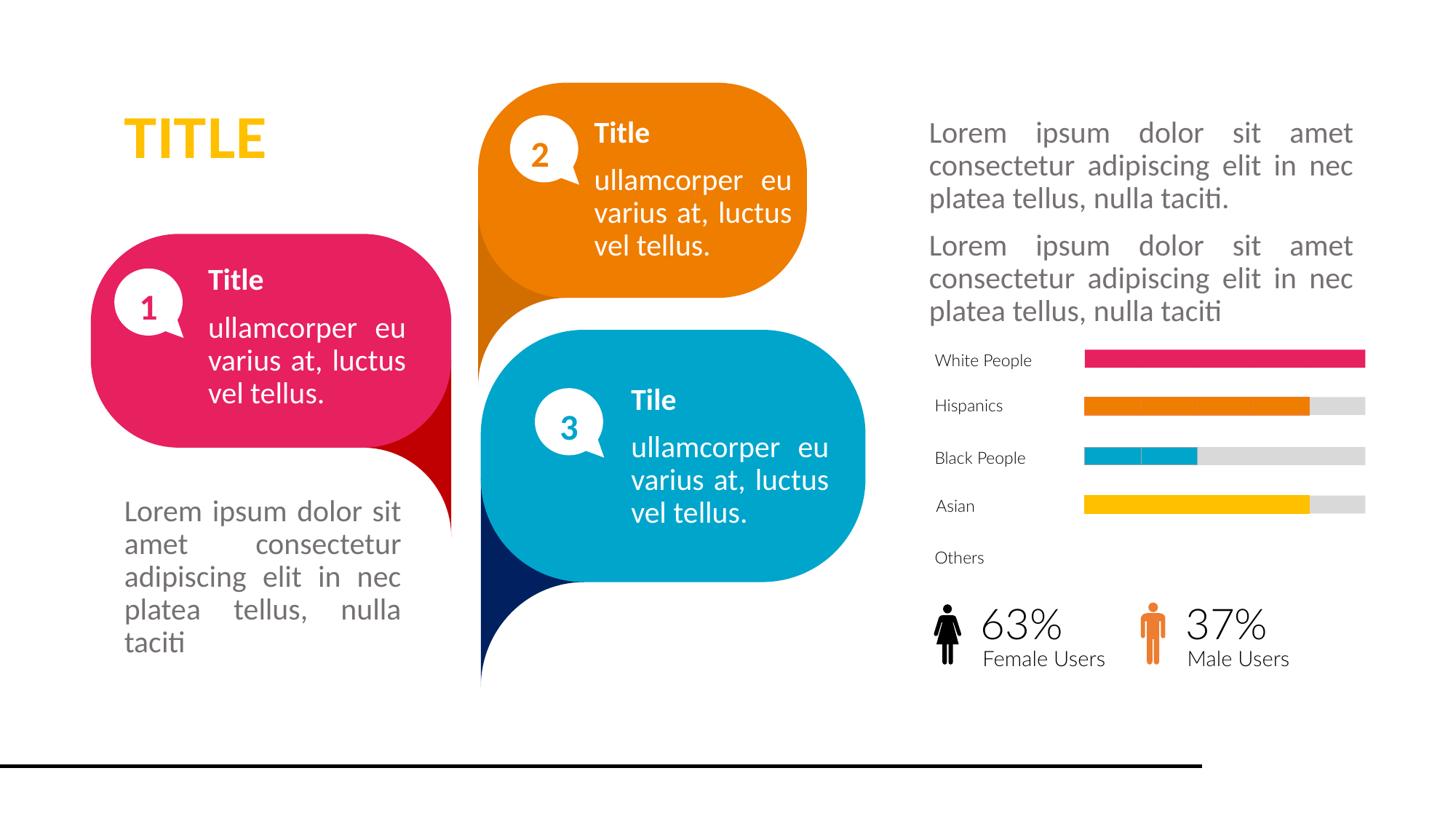

TITLE
Title
ullamcorper eu varius at, luctus vel tellus.
Lorem ipsum dolor sit amet consectetur adipiscing elit in nec platea tellus, nulla taciti.
Lorem ipsum dolor sit amet consectetur adipiscing elit in nec platea tellus, nulla taciti

2

Title
ullamcorper eu varius at, luctus vel tellus.

1

White People

Tile
ullamcorper eu varius at, luctus vel tellus.

3

Hispanics

Black People

Asian
Lorem ipsum dolor sit amet consectetur adipiscing elit in nec platea tellus, nulla taciti

Others
63%

Female Users
37%

Male Users